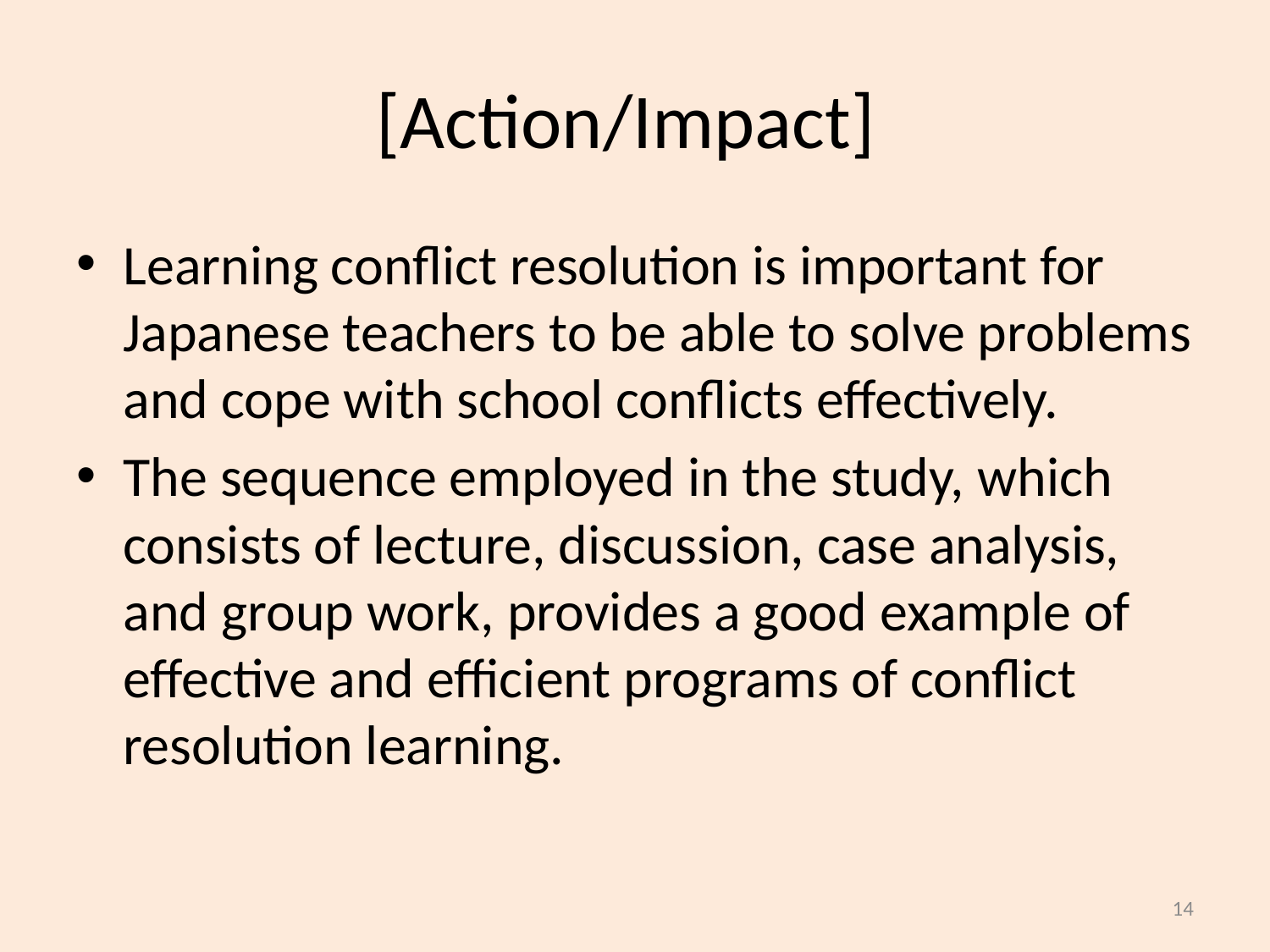

# [Action/Impact]
Learning conflict resolution is important for Japanese teachers to be able to solve problems and cope with school conflicts effectively.
The sequence employed in the study, which consists of lecture, discussion, case analysis, and group work, provides a good example of effective and efficient programs of conflict resolution learning.

14